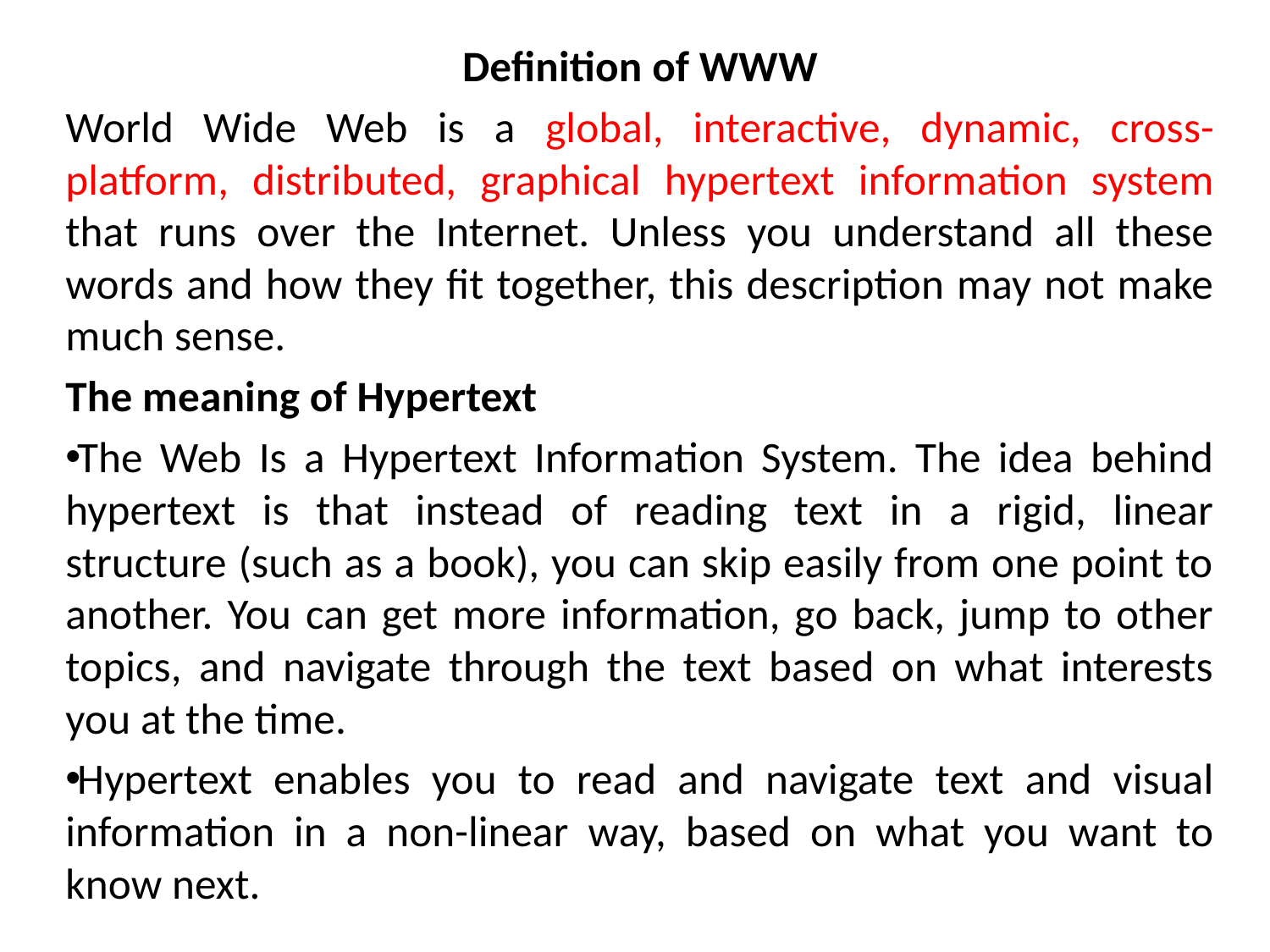

Definition of WWW
World Wide Web is a global, interactive, dynamic, cross-platform, distributed, graphical hypertext information system that runs over the Internet. Unless you understand all these words and how they fit together, this description may not make much sense.
The meaning of Hypertext
The Web Is a Hypertext Information System. The idea behind hypertext is that instead of reading text in a rigid, linear structure (such as a book), you can skip easily from one point to another. You can get more information, go back, jump to other topics, and navigate through the text based on what interests you at the time.
Hypertext enables you to read and navigate text and visual information in a non-linear way, based on what you want to know next.